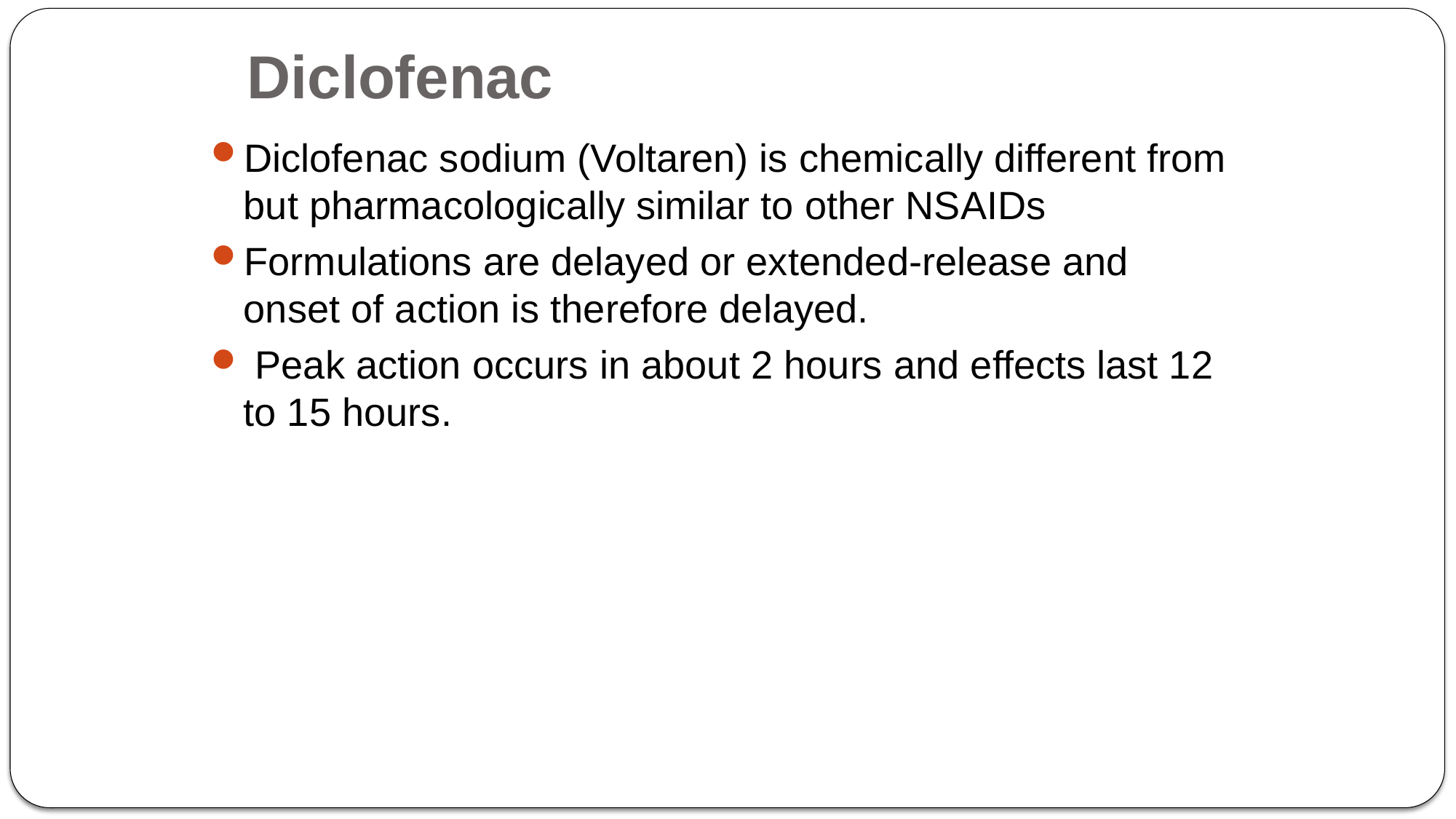

# Diclofenac
Diclofenac sodium (Voltaren) is chemically different from but pharmacologically similar to other NSAIDs
Formulations are delayed or extended-release and onset of action is therefore delayed.
 Peak action occurs in about 2 hours and effects last 12 to 15 hours.